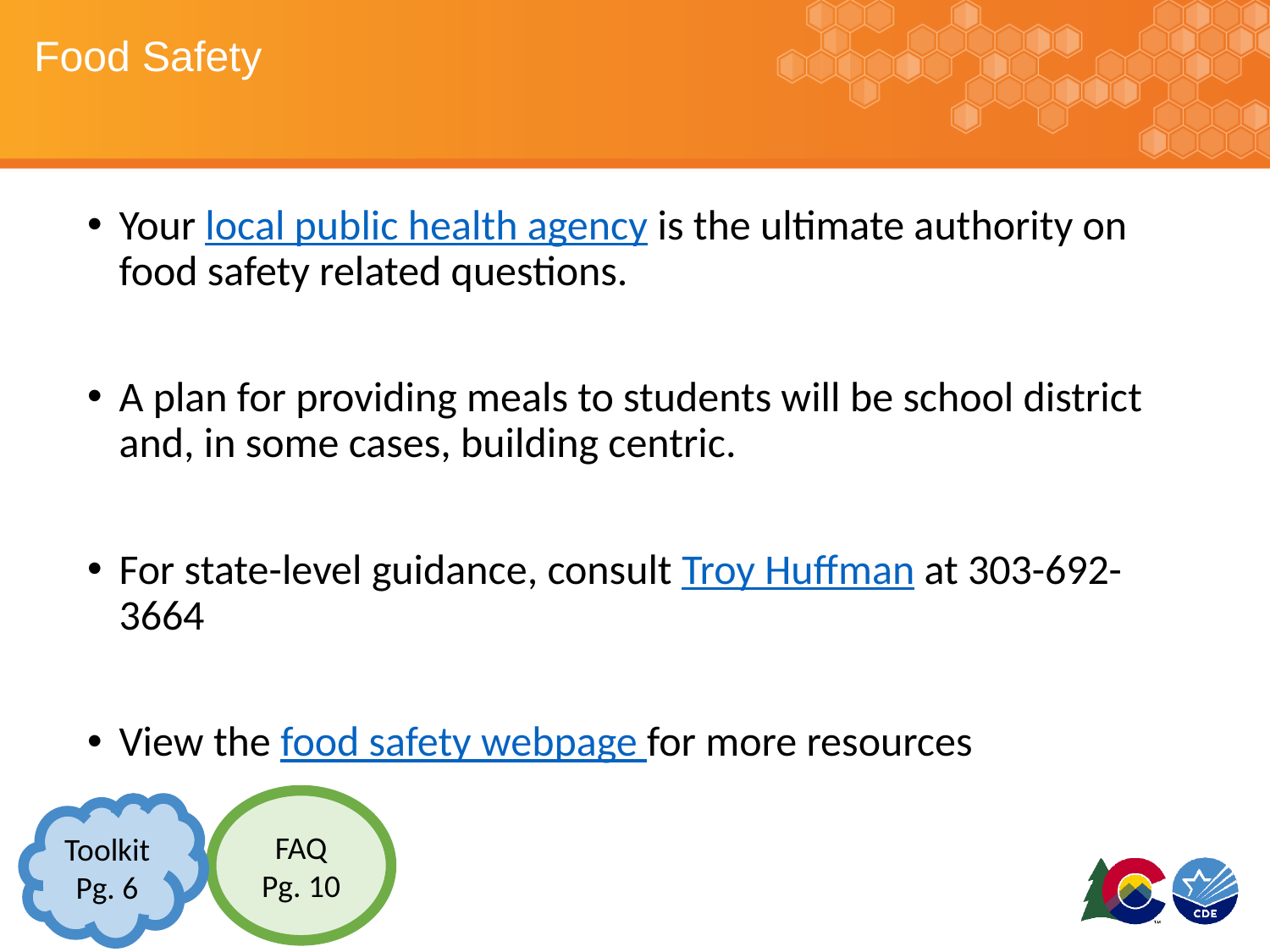

# Food Safety
Your local public health agency is the ultimate authority on food safety related questions.

A plan for providing meals to students will be school district and, in some cases, building centric.

For state-level guidance, consult Troy Huffman at 303-692-3664

View the food safety webpage for more resources
FAQ
Pg. 10
Toolkit
Pg. 6
33